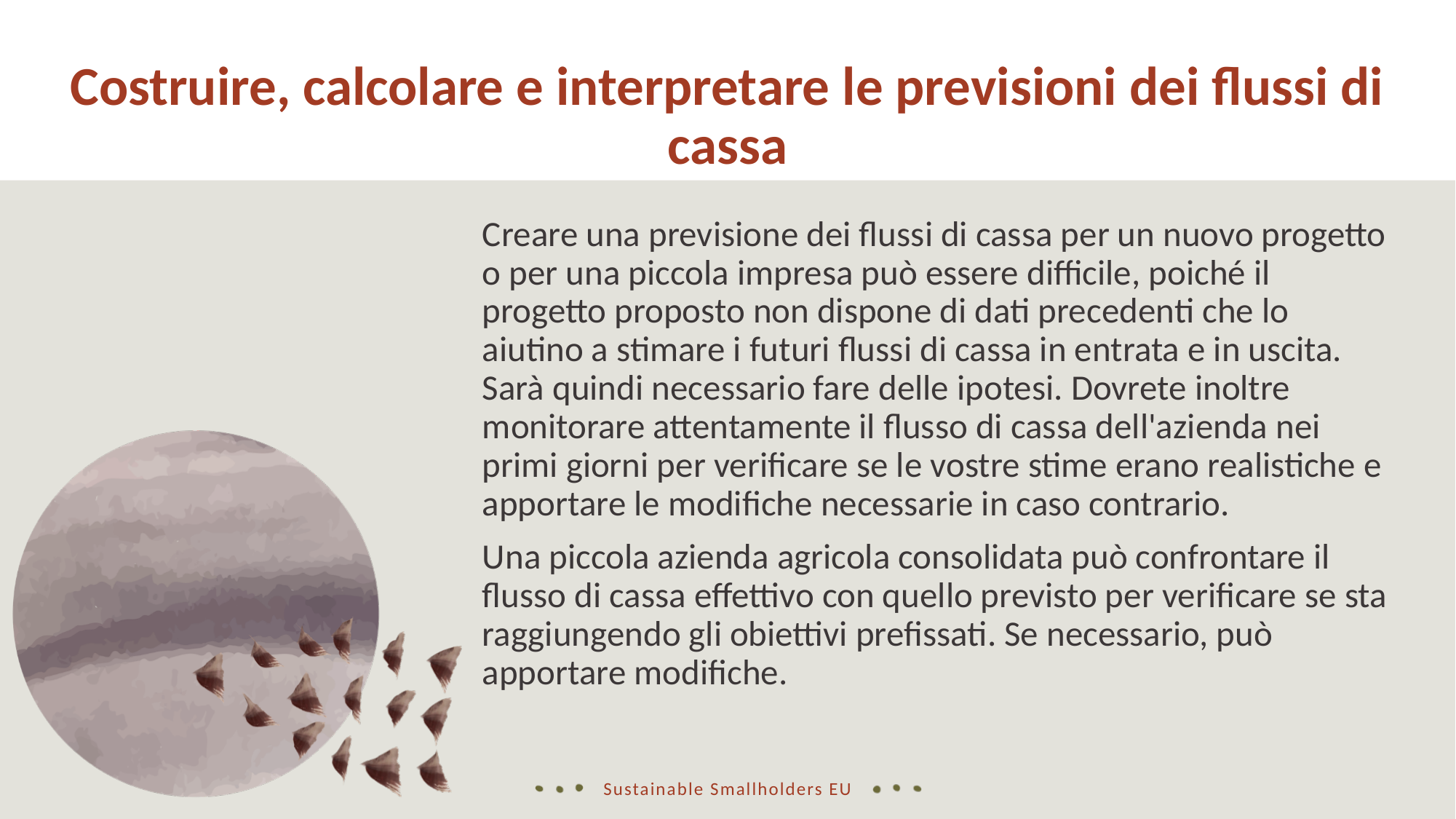

Costruire, calcolare e interpretare le previsioni dei flussi di cassa

Creare una previsione dei flussi di cassa per un nuovo progetto o per una piccola impresa può essere difficile, poiché il progetto proposto non dispone di dati precedenti che lo aiutino a stimare i futuri flussi di cassa in entrata e in uscita. Sarà quindi necessario fare delle ipotesi. Dovrete inoltre monitorare attentamente il flusso di cassa dell'azienda nei primi giorni per verificare se le vostre stime erano realistiche e apportare le modifiche necessarie in caso contrario.
Una piccola azienda agricola consolidata può confrontare il flusso di cassa effettivo con quello previsto per verificare se sta raggiungendo gli obiettivi prefissati. Se necessario, può apportare modifiche.